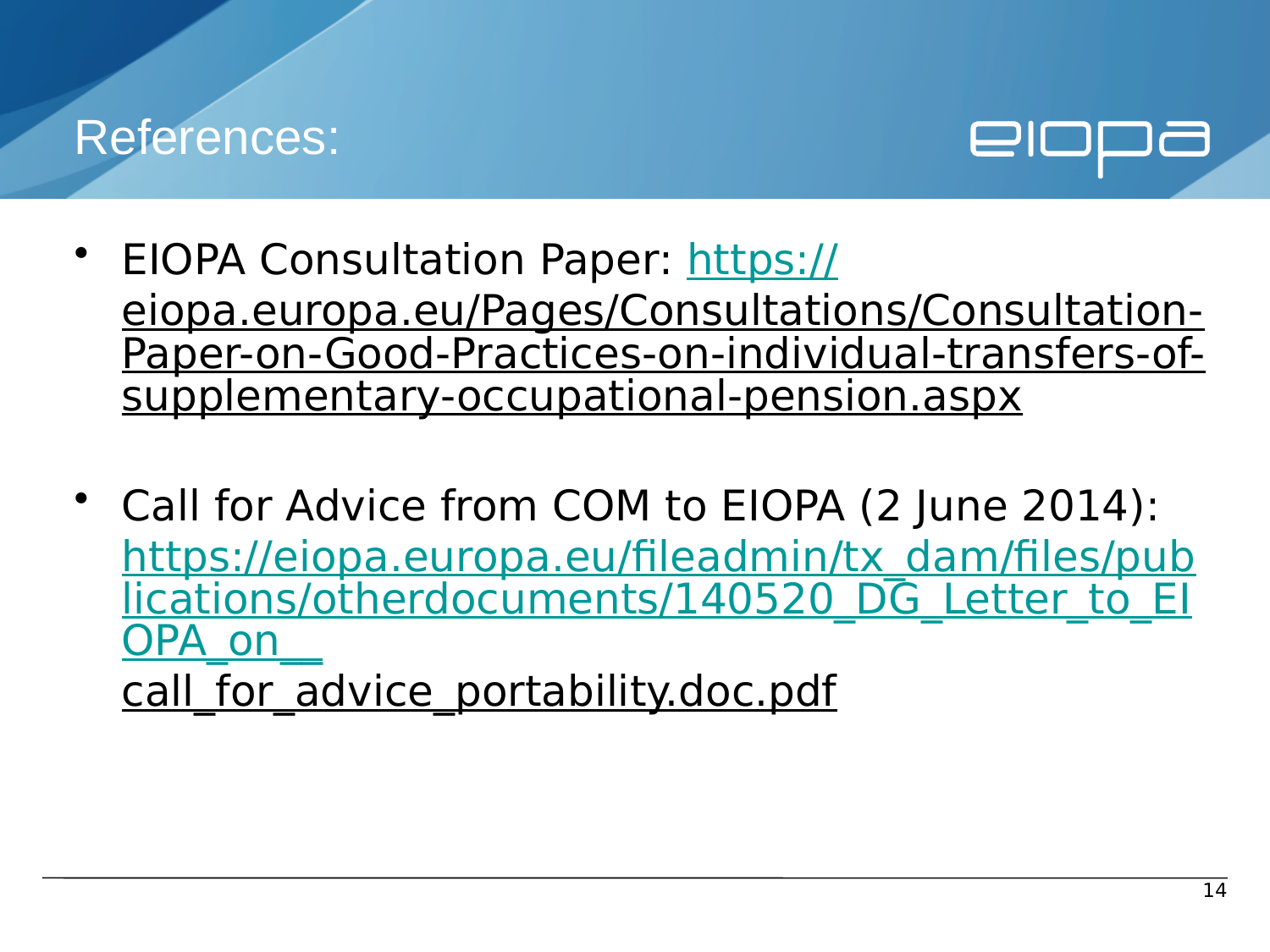

# References:
EIOPA Consultation Paper: https://eiopa.europa.eu/Pages/Consultations/Consultation-Paper-on-Good-Practices-on-individual-transfers-of-supplementary-occupational-pension.aspx
Call for Advice from COM to EIOPA (2 June 2014): https://eiopa.europa.eu/fileadmin/tx_dam/files/publications/otherdocuments/140520_DG_Letter_to_EIOPA_on__call_for_advice_portability.doc.pdf